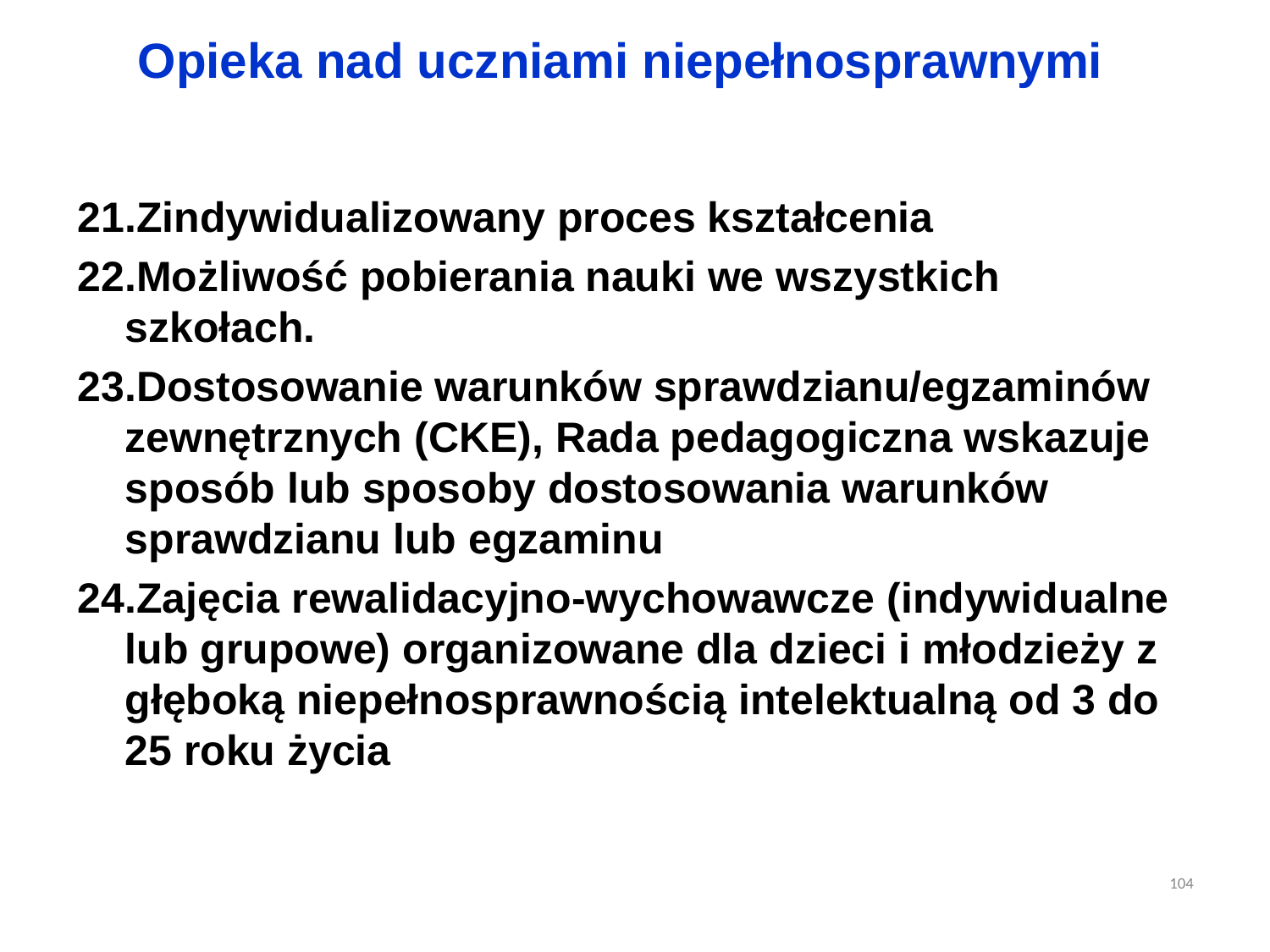

# Opieka nad uczniami niepełnosprawnymi
Zindywidualizowany proces kształcenia
Możliwość pobierania nauki we wszystkich szkołach.
Dostosowanie warunków sprawdzianu/egzaminów zewnętrznych (CKE), Rada pedagogiczna wskazuje sposób lub sposoby dostosowania warunków sprawdzianu lub egzaminu
Zajęcia rewalidacyjno-wychowawcze (indywidualne lub grupowe) organizowane dla dzieci i młodzieży z głęboką niepełnosprawnością intelektualną od 3 do 25 roku życia

104